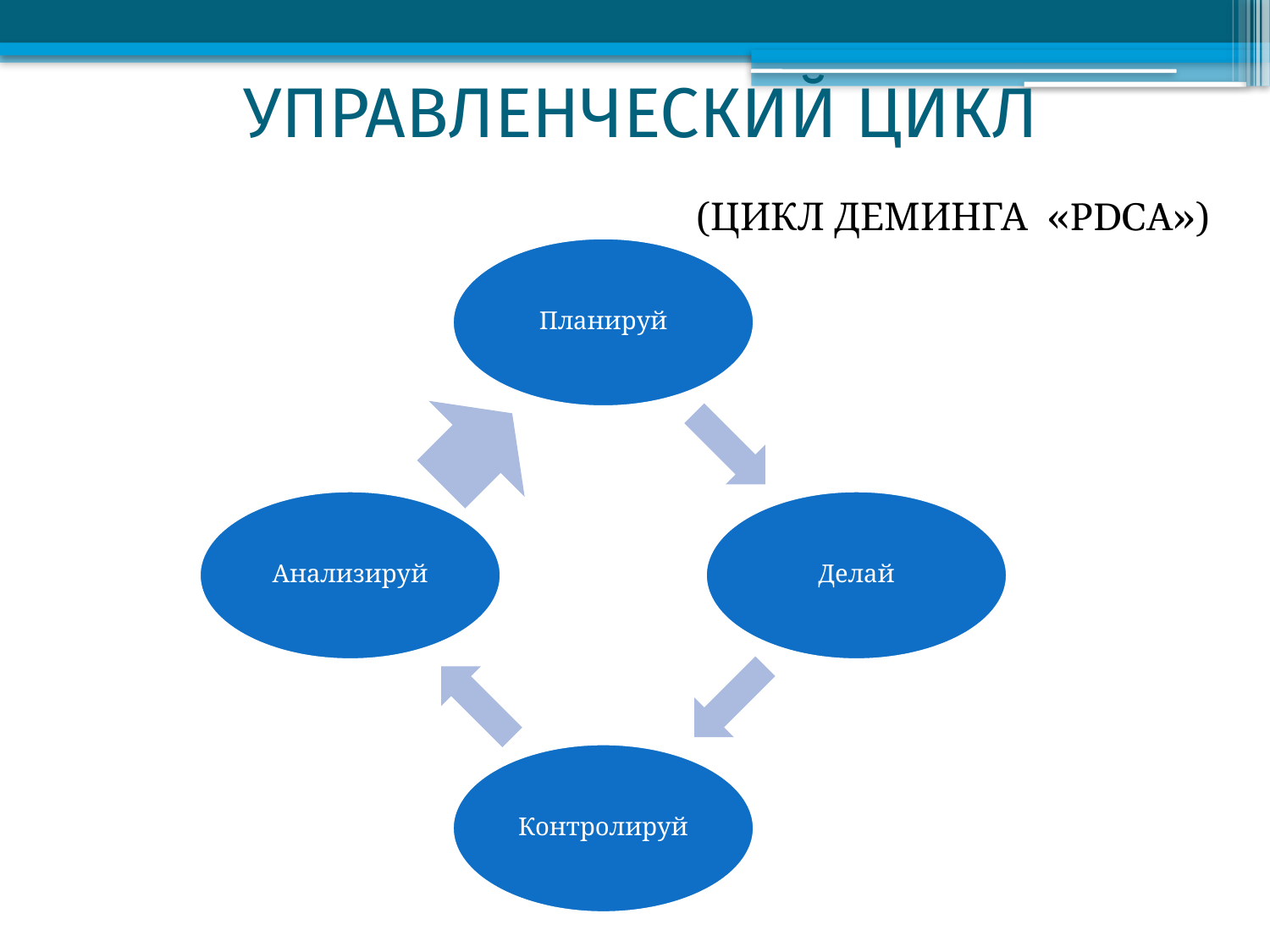

# УПРАВЛЕНЧЕСКИЙ ЦИКЛ
(ЦИКЛ ДЕМИНГА  «PDCA»)
Планируй
Делай
Контролируй
Анализируй